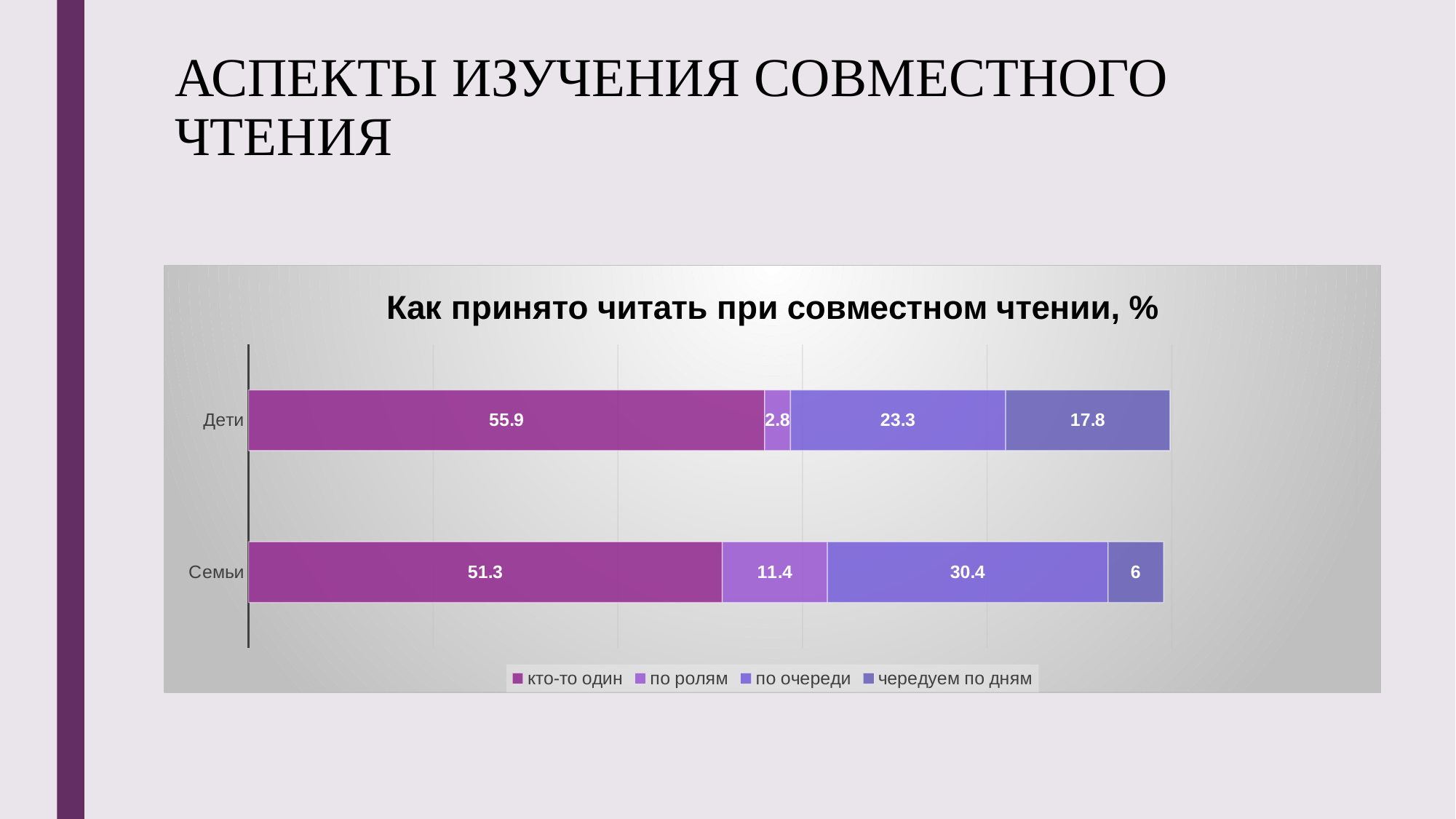

# АСПЕКТЫ ИЗУЧЕНИЯ СОВМЕСТНОГО ЧТЕНИЯ

### Chart: Как принято читать при совместном чтении, %

| Category | кто-то один | по ролям | по очереди | чередуем по дням |
|---|---|---|---|---|
| Семьи | 51.3 | 11.4 | 30.4 | 6.0 |
| Дети | 55.9 | 2.8 | 23.3 | 17.8 |